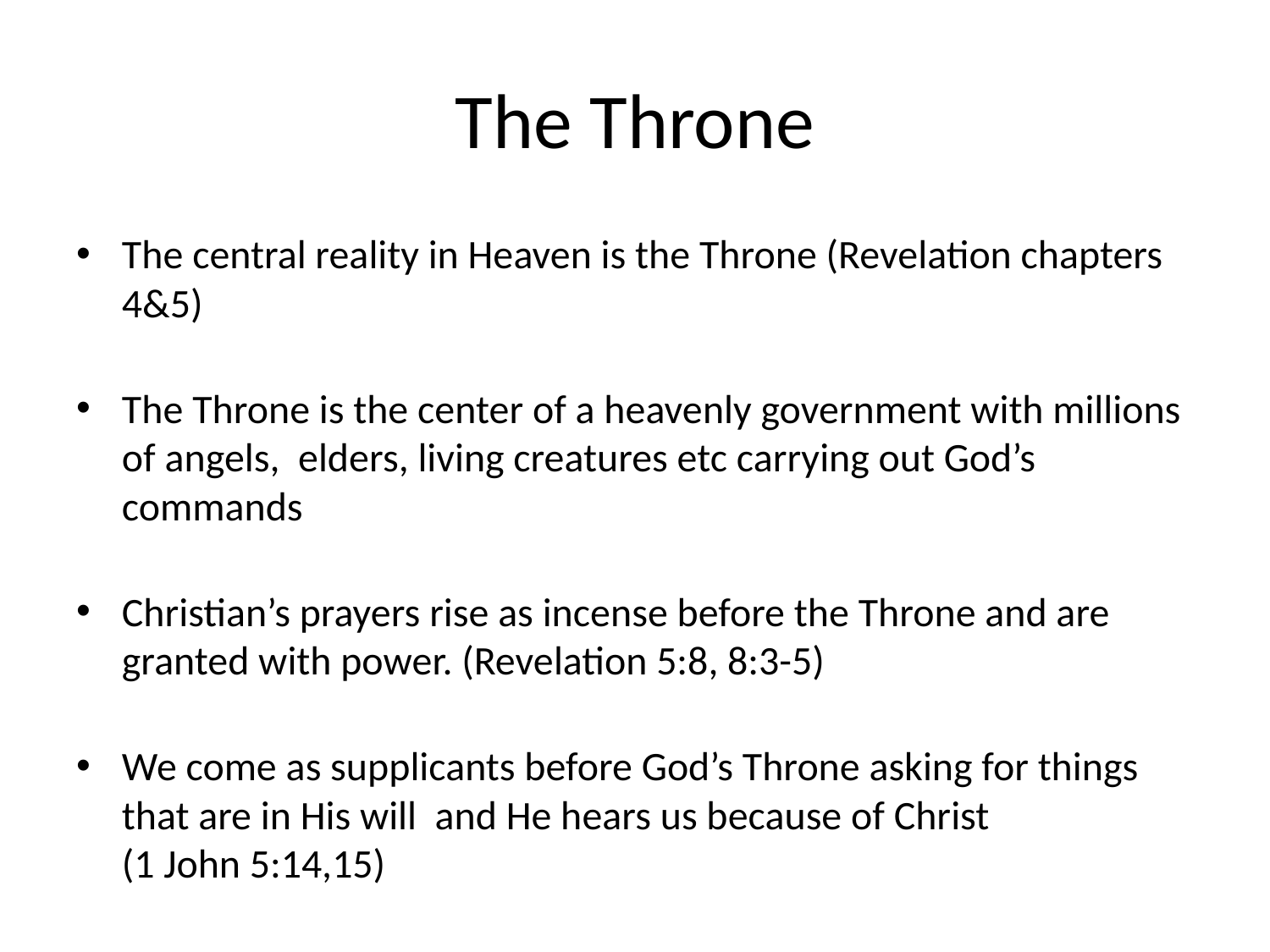

# The Throne
The central reality in Heaven is the Throne (Revelation chapters 4&5)
The Throne is the center of a heavenly government with millions of angels,  elders, living creatures etc carrying out God’s commands
Christian’s prayers rise as incense before the Throne and are granted with power. (Revelation 5:8, 8:3-5)
We come as supplicants before God’s Throne asking for things that are in His will  and He hears us because of Christ
(1 John 5:14,15)